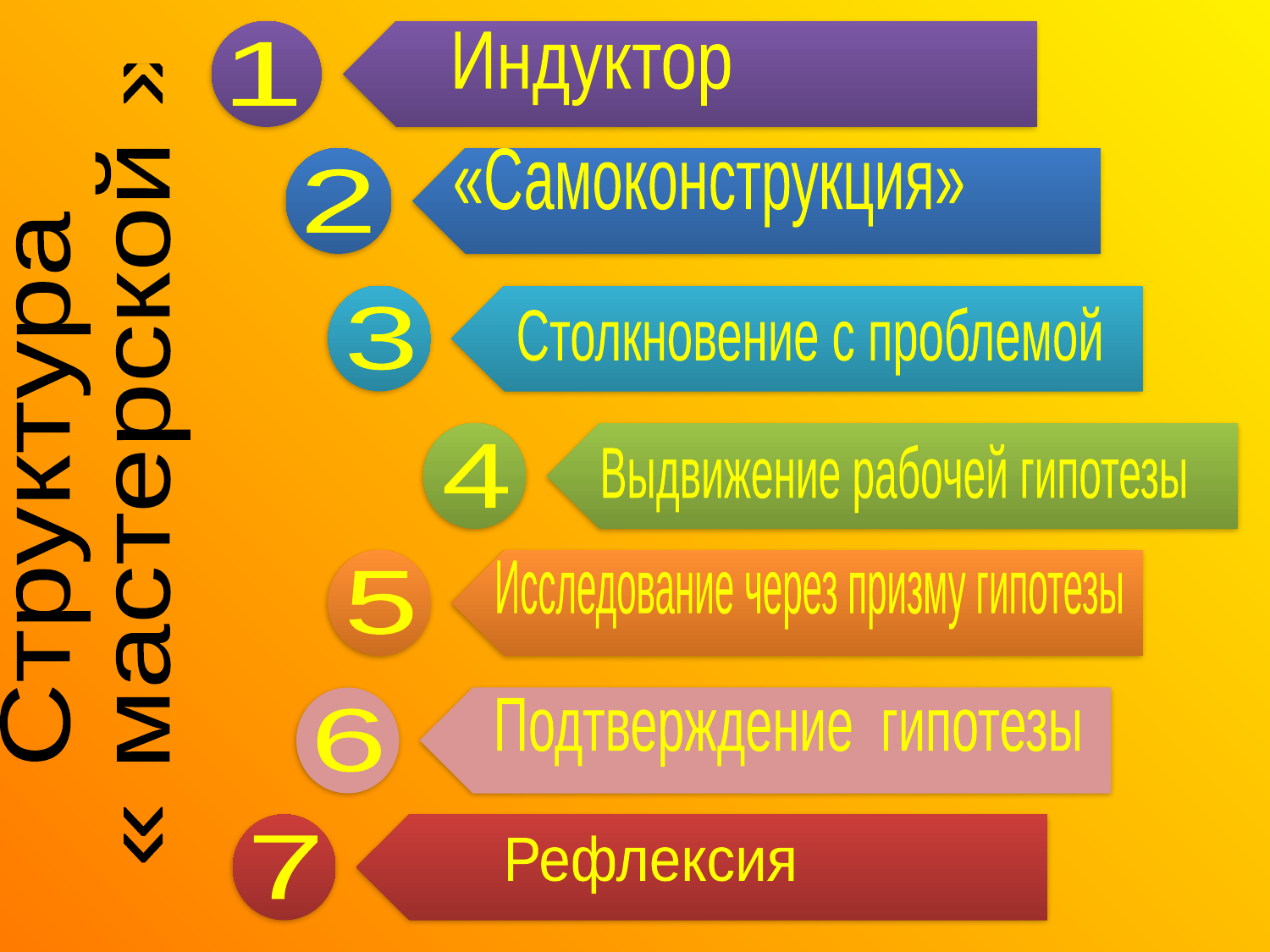

Индуктор
1

«Самоконструкция»
2

Столкновение с проблемой
3
Структура
 « мастерской »

Выдвижение рабочей гипотезы
4

Исследование через призму гипотезы
5

6
Подтверждение  гипотезы

7
Рефлексия